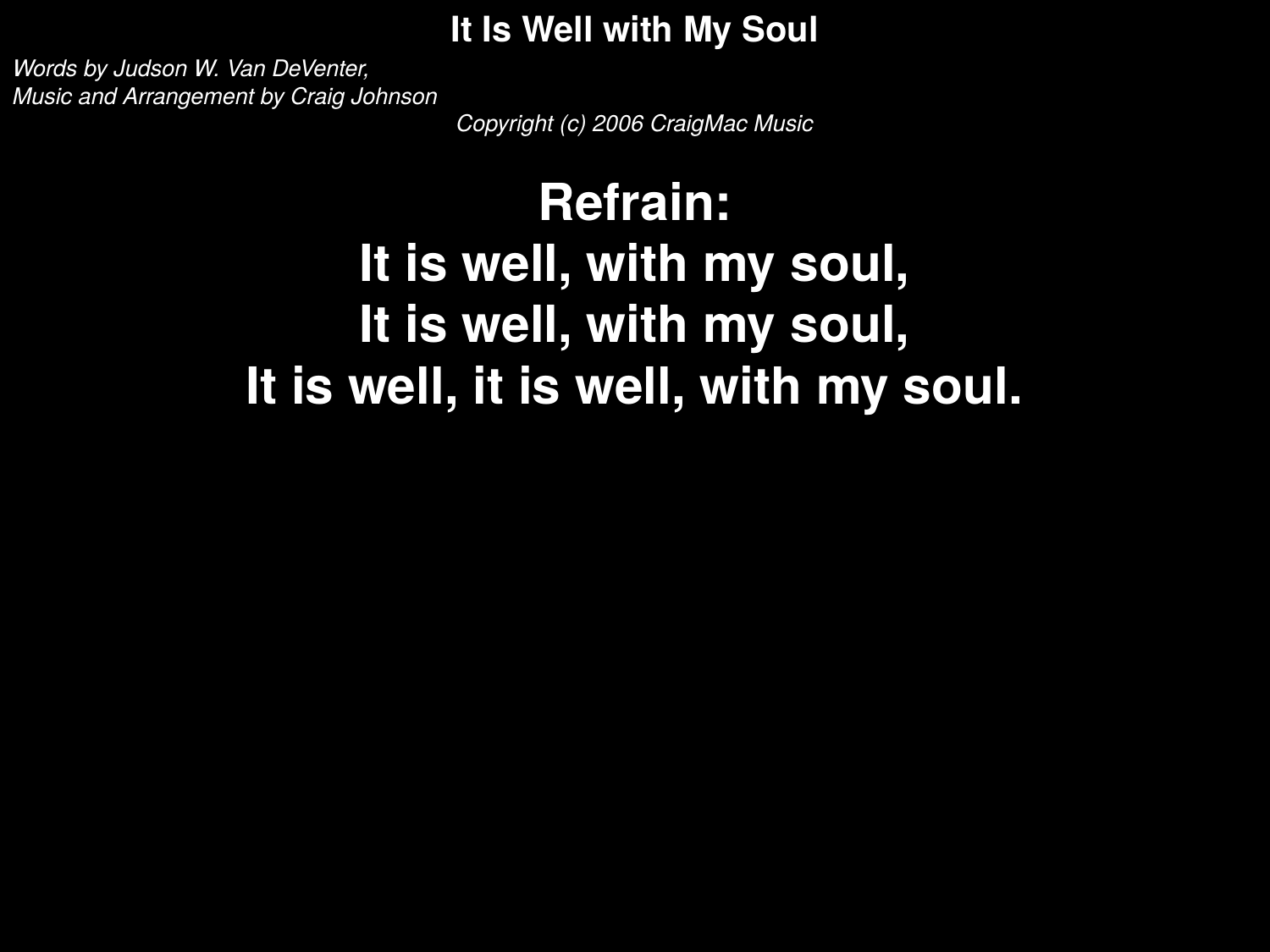

It Is Well with My Soul
Words by Judson W. Van DeVenter,
Music and Arrangement by Craig Johnson
Copyright (c) 2006 CraigMac Music
Refrain:
It is well, with my soul,
It is well, with my soul,
It is well, it is well, with my soul.